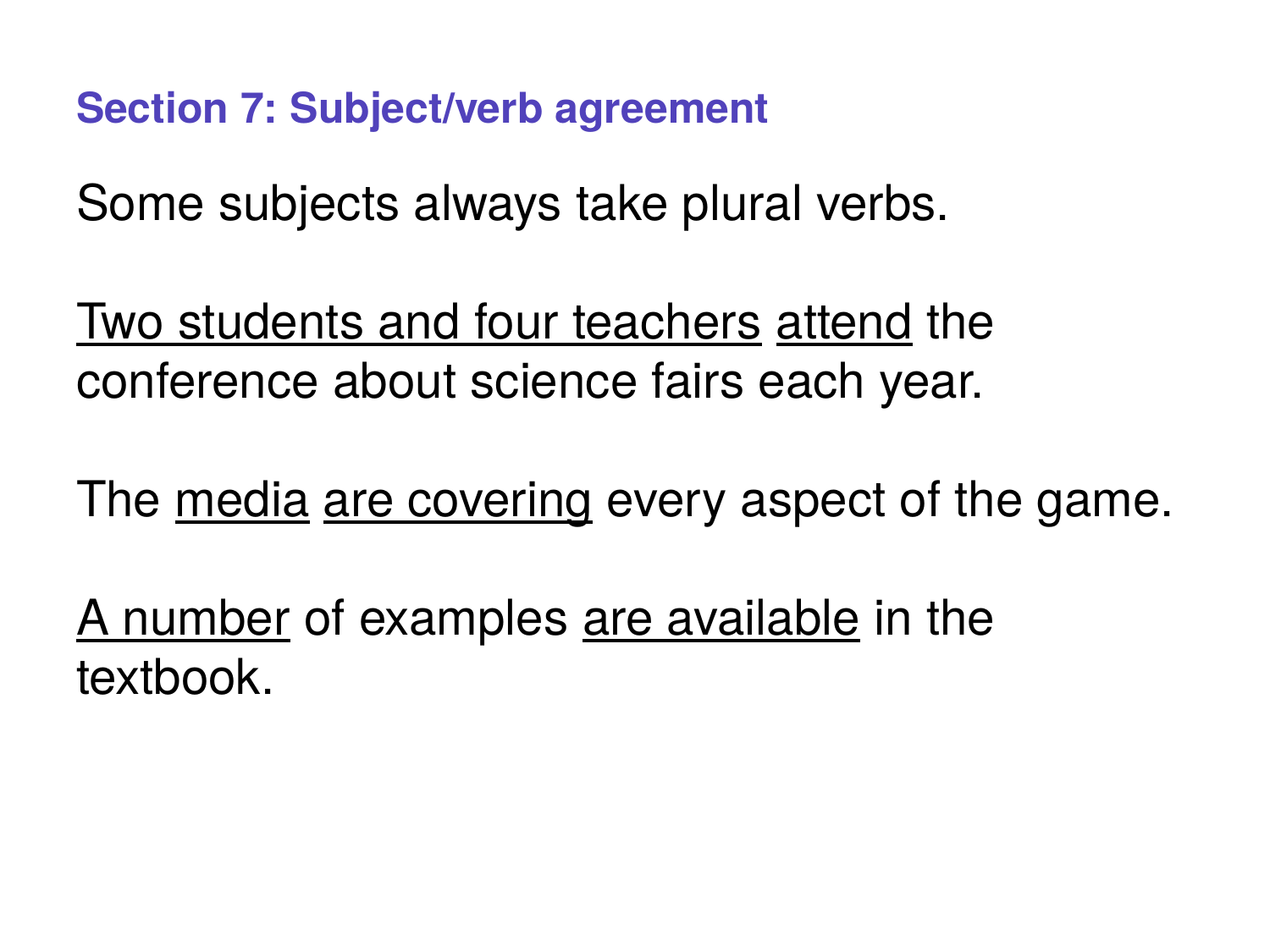

# Section 7: Subject/verb agreement
Some subjects always take plural verbs.

Two students and four teachers attend the conference about science fairs each year.

The media are covering every aspect of the game.

A number of examples are available in the textbook.